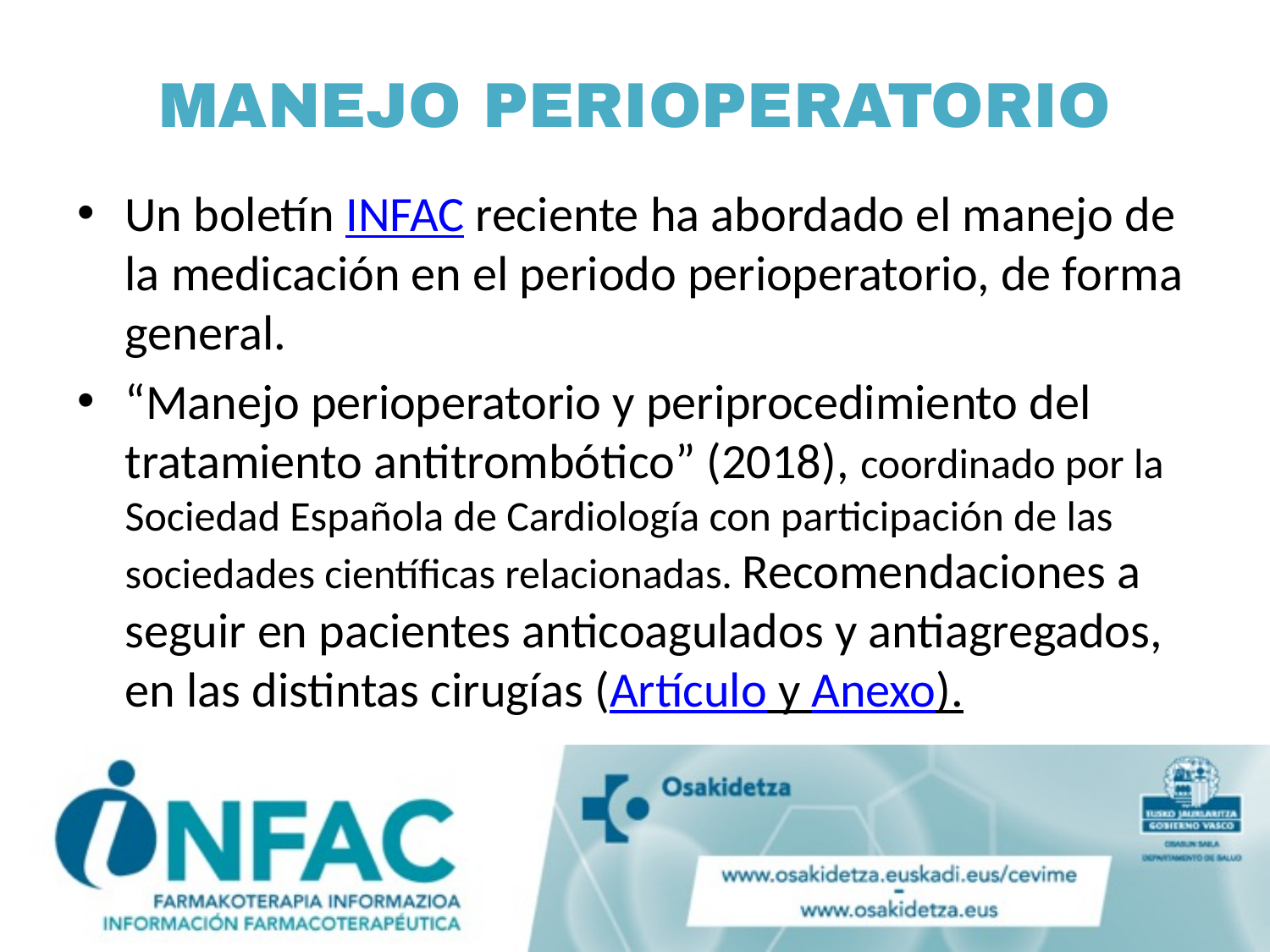

# MANEJO PERIOPERATORIO
Un boletín INFAC reciente ha abordado el manejo de la medicación en el periodo perioperatorio, de forma general.
“Manejo perioperatorio y periprocedimiento del tratamiento antitrombótico” (2018), coordinado por la Sociedad Española de Cardiología con participación de las sociedades científicas relacionadas. Recomendaciones a seguir en pacientes anticoagulados y antiagregados, en las distintas cirugías (Artículo y Anexo).